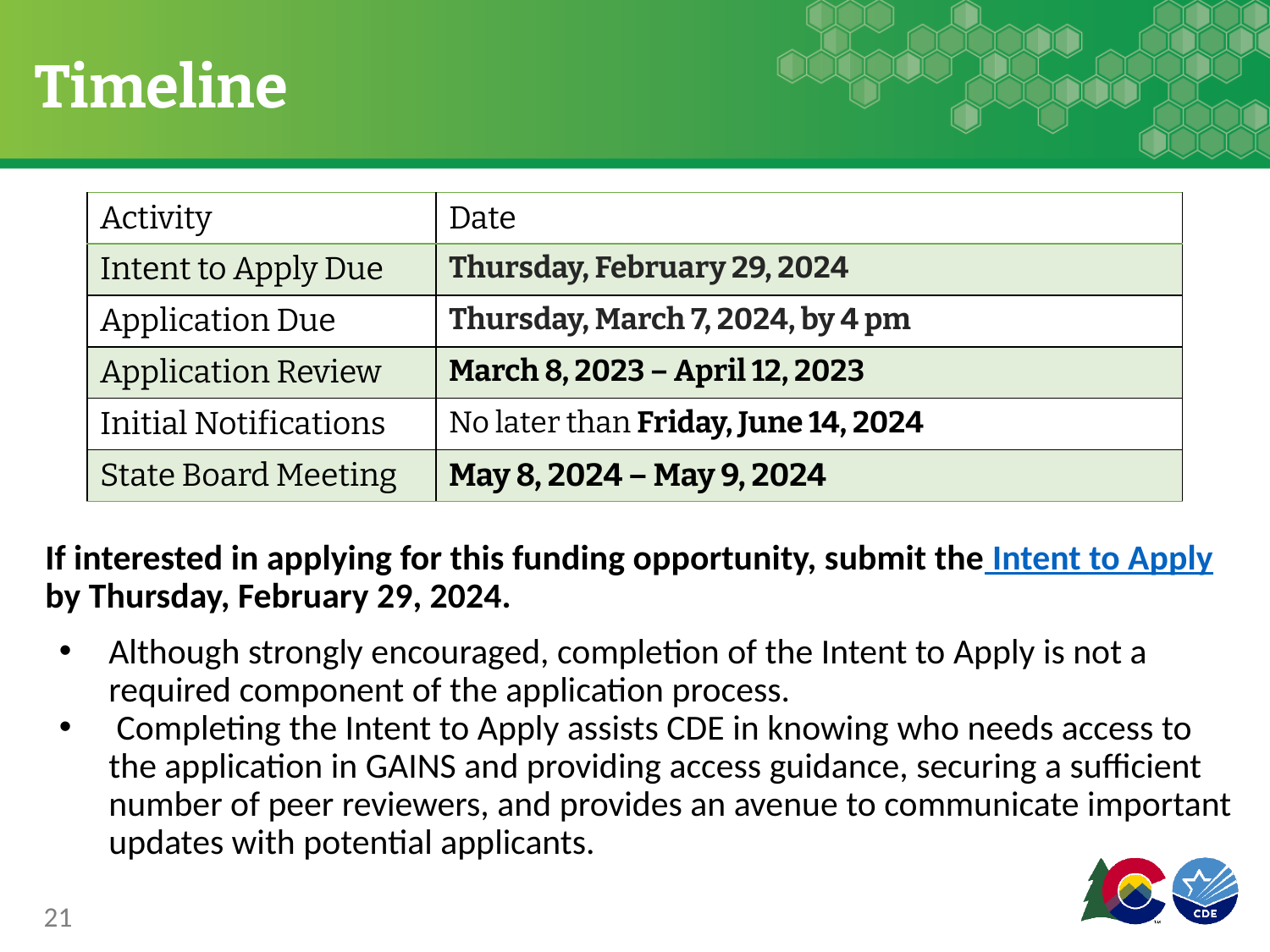

# Timeline

If interested in applying for this funding opportunity, submit the Intent to Apply by Thursday, February 29, 2024.
Although strongly encouraged, completion of the Intent to Apply is not a required component of the application process.
 Completing the Intent to Apply assists CDE in knowing who needs access to the application in GAINS and providing access guidance, securing a sufficient number of peer reviewers, and provides an avenue to communicate important updates with potential applicants.

| Activity | Date |
| --- | --- |
| Intent to Apply Due | Thursday, February 29, 2024 |
| Application Due | Thursday, March 7, 2024, by 4 pm |
| Application Review | March 8, 2023 – April 12, 2023 |
| Initial Notifications | No later than Friday, June 14, 2024 |
| State Board Meeting | May 8, 2024 – May 9, 2024 |
21